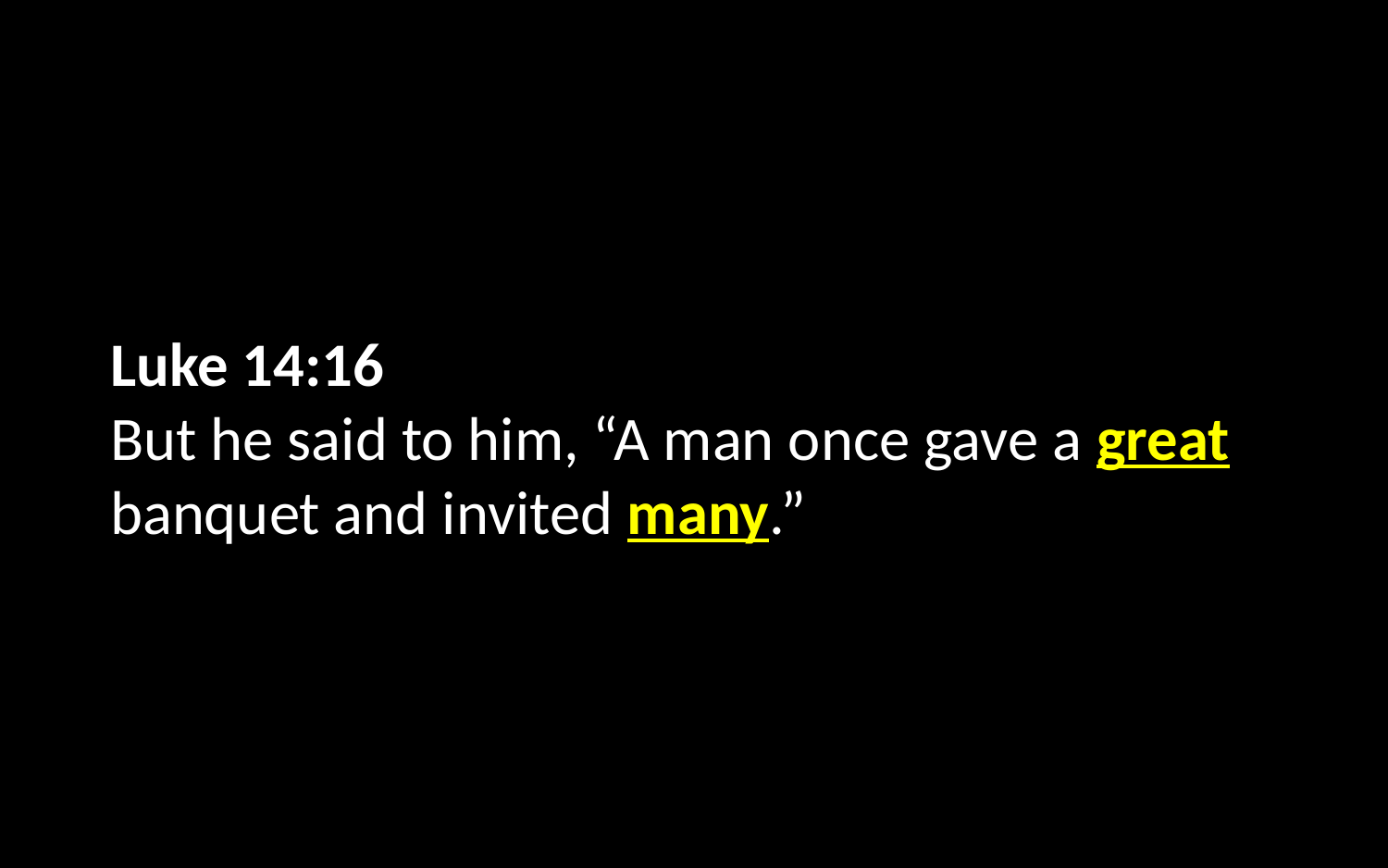

Luke 14:16
But he said to him, “A man once gave a great banquet and invited many.”